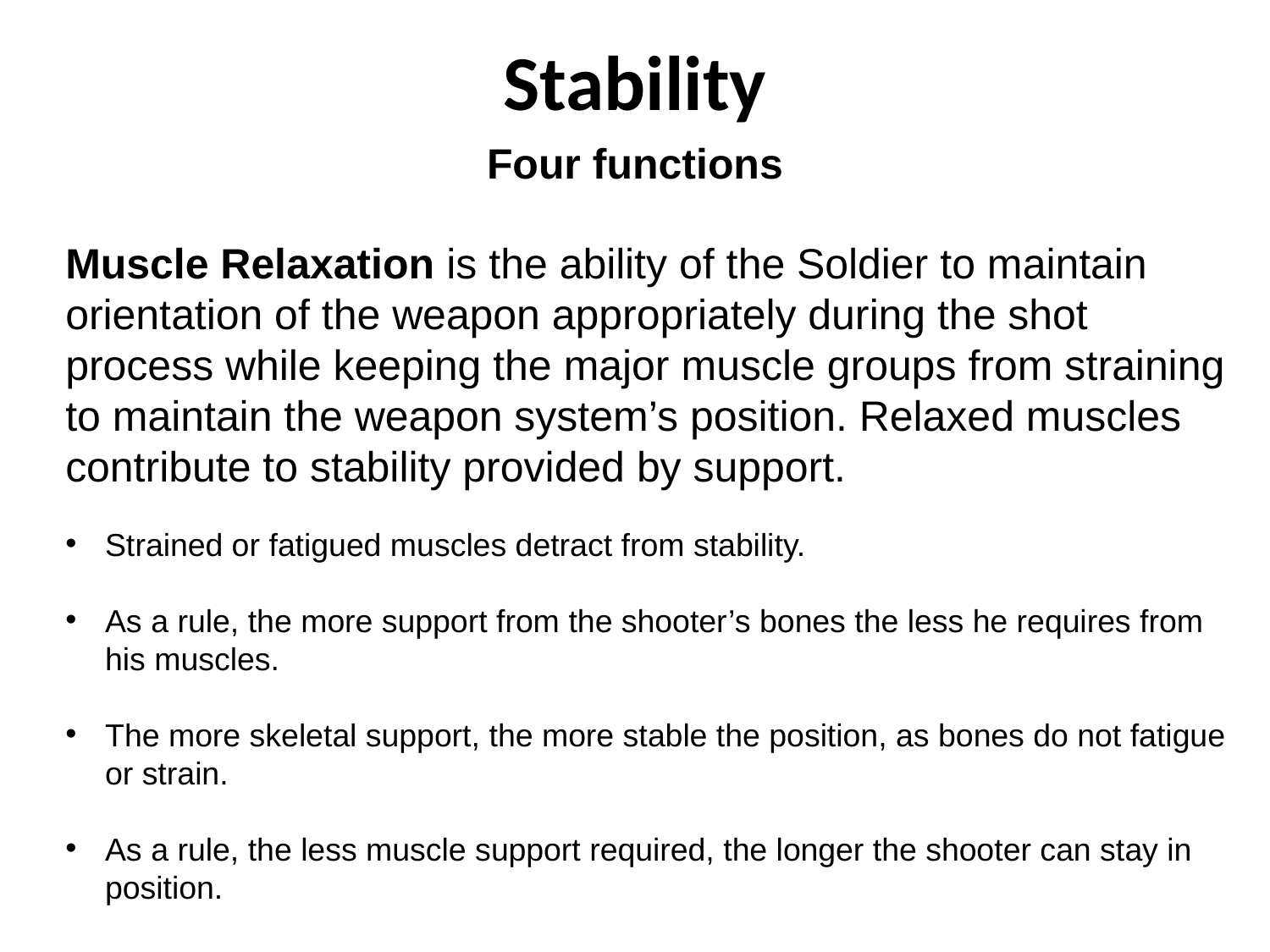

# Stability
Four functions
Muscle Relaxation is the ability of the Soldier to maintain orientation of the weapon appropriately during the shot process while keeping the major muscle groups from straining to maintain the weapon system’s position. Relaxed muscles contribute to stability provided by support.

Strained or fatigued muscles detract from stability.

As a rule, the more support from the shooter’s bones the less he requires from his muscles.

The more skeletal support, the more stable the position, as bones do not fatigue or strain.

As a rule, the less muscle support required, the longer the shooter can stay in position.
36